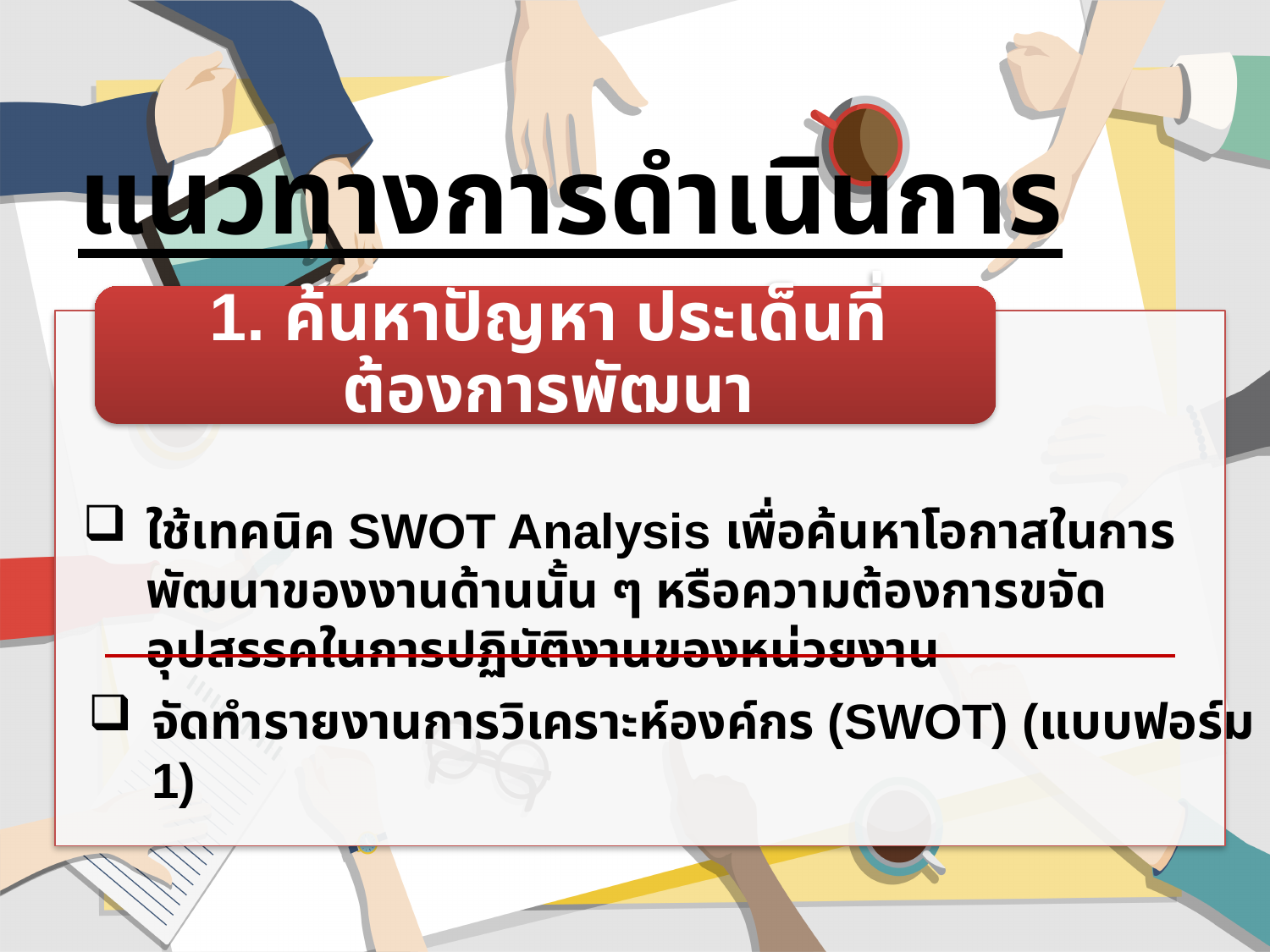

แนวทางการดำเนินการ

1. ค้นหาปัญหา ประเด็นที่ต้องการพัฒนา
ใช้เทคนิค SWOT Analysis เพื่อค้นหาโอกาสในการพัฒนาของงานด้านนั้น ๆ หรือความต้องการขจัดอุปสรรคในการปฏิบัติงานของหน่วยงาน
จัดทำรายงานการวิเคราะห์องค์กร (SWOT) (แบบฟอร์ม 1)